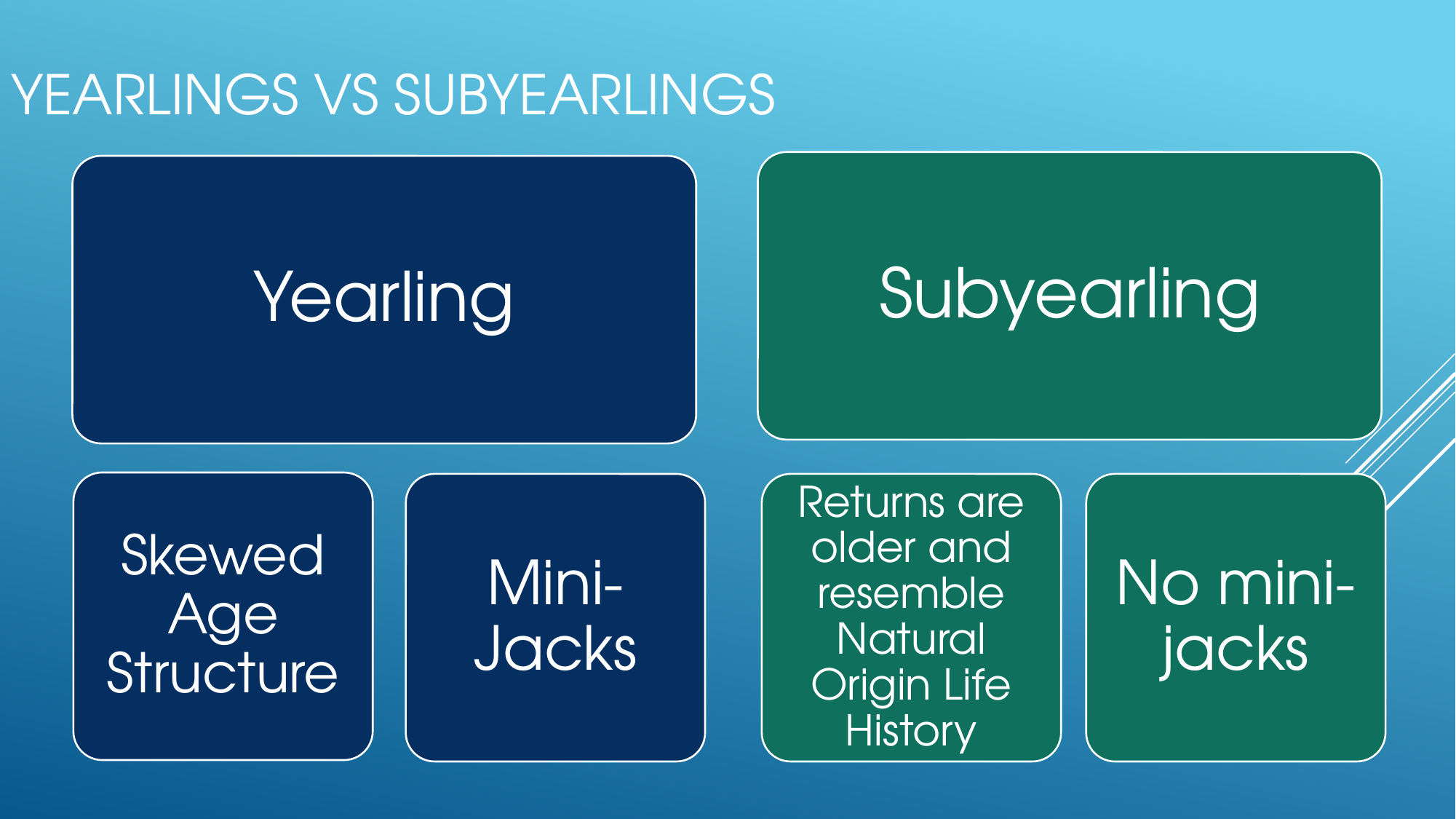

# Yearlings vs subyearlings

Subyearling

Yearling

Skewed Age Structure

Mini-Jacks

Returns are older and resemble Natural Origin Life History

No mini-jacks